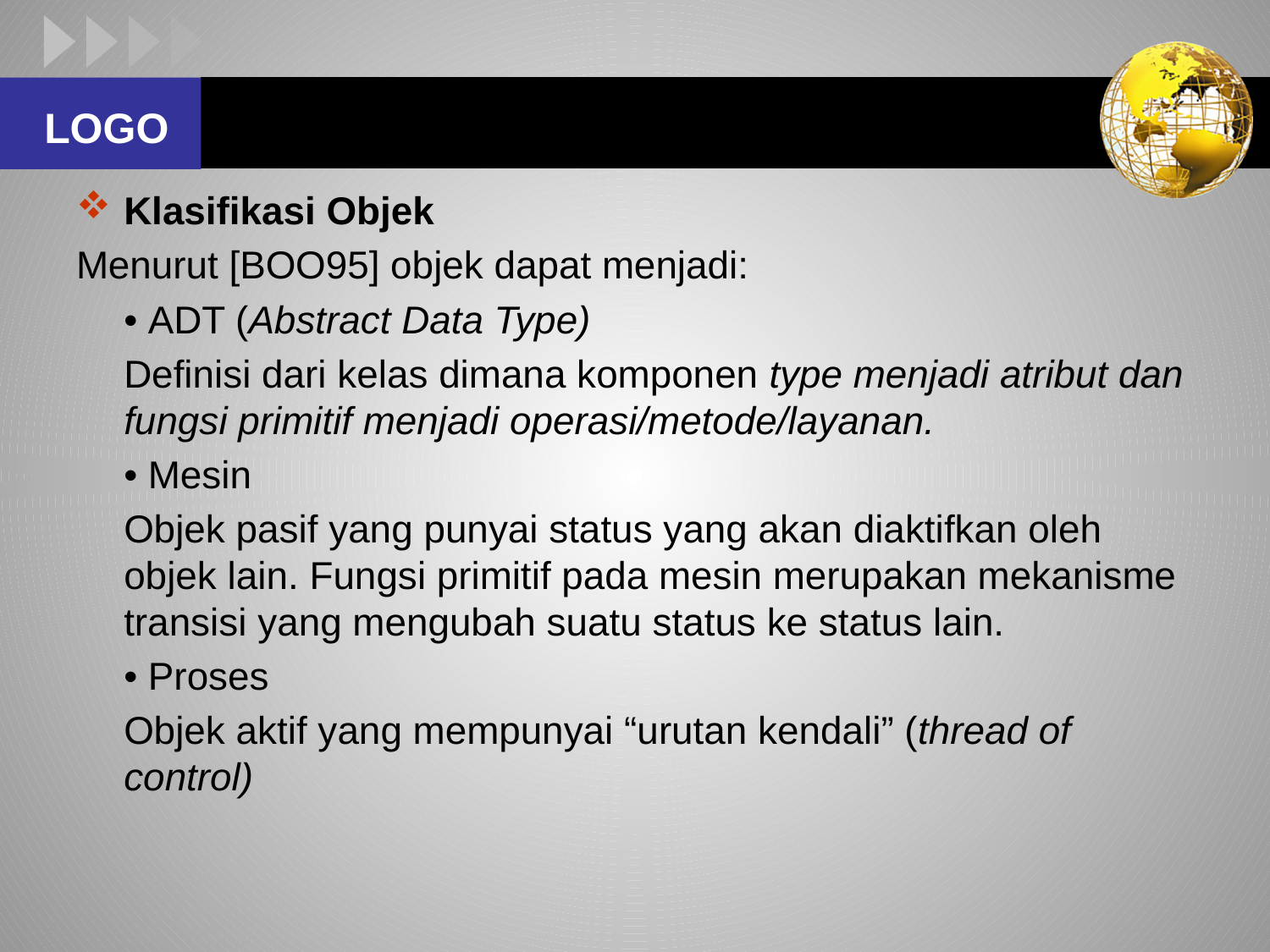

#
Klasifikasi Objek
Menurut [BOO95] objek dapat menjadi:
	• ADT (Abstract Data Type)
	Definisi dari kelas dimana komponen type menjadi atribut dan fungsi primitif menjadi operasi/metode/layanan.
	• Mesin
	Objek pasif yang punyai status yang akan diaktifkan oleh objek lain. Fungsi primitif pada mesin merupakan mekanisme transisi yang mengubah suatu status ke status lain.
	• Proses
	Objek aktif yang mempunyai “urutan kendali” (thread of control)